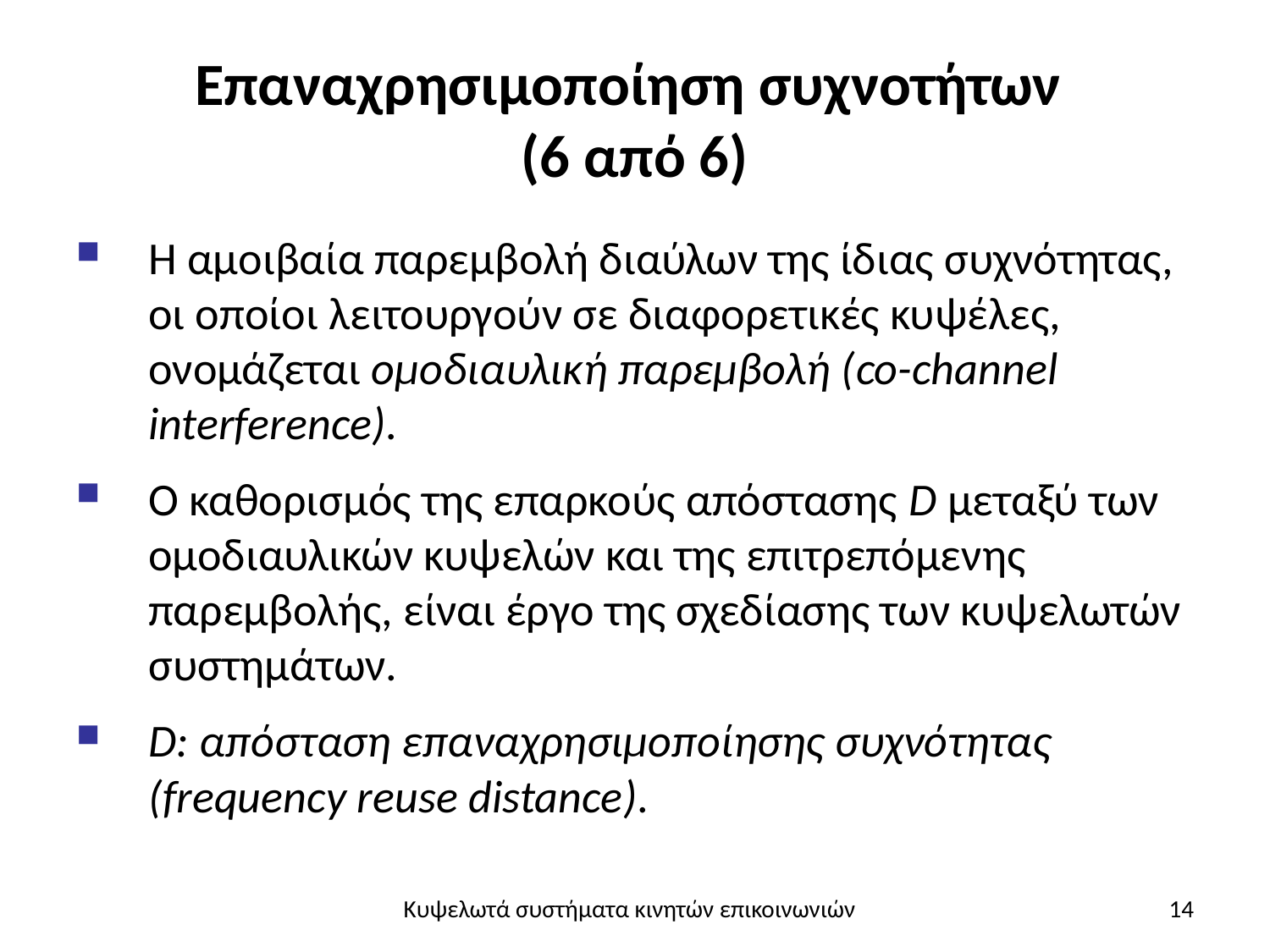

# Επαναχρησιμοποίηση συχνοτήτων (6 από 6)
Η αμοιβαία παρεμβολή διαύλων της ίδιας συχνότητας, οι οποίοι λειτουργούν σε διαφορετικές κυψέλες, ονομάζεται ομοδιαυλική παρεμβολή (co-channel interference).
Ο καθορισμός της επαρκούς απόστασης D μεταξύ των ομοδιαυλικών κυψελών και της επιτρεπόμενης παρεμβολής, είναι έργο της σχεδίασης των κυψελωτών συστημάτων.
D: απόσταση επαναχρησιμοποίησης συχνότητας (frequency reuse distance).
Κυψελωτά συστήματα κινητών επικοινωνιών
14